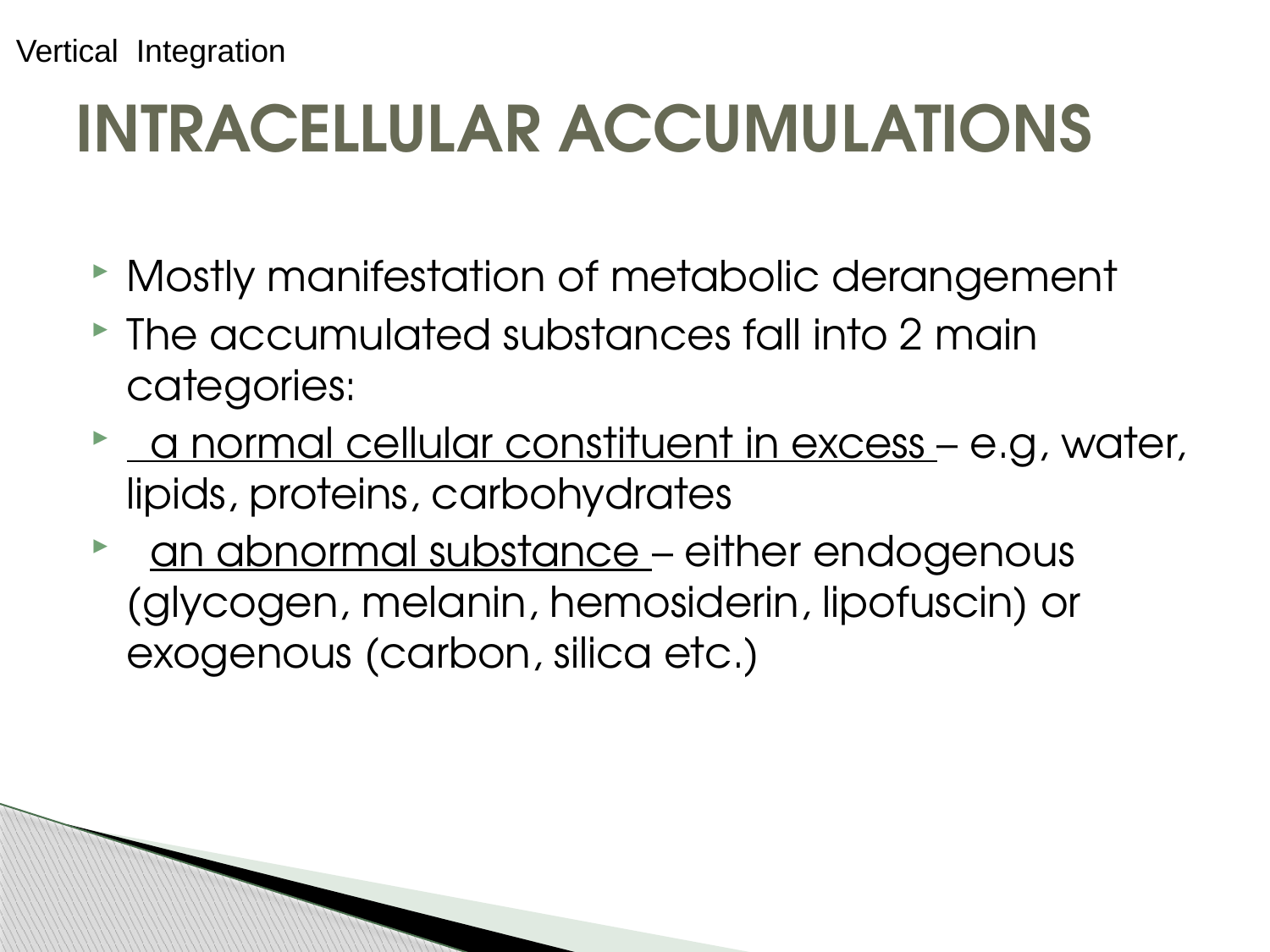

# INTRACELLULAR ACCUMULATIONS
Vertical  Integration
Mostly manifestation of metabolic derangement
The accumulated substances fall into 2 main categories:
  a normal cellular constituent in excess – e.g, water, lipids, proteins, carbohydrates
  an abnormal substance – either endogenous (glycogen, melanin, hemosiderin, lipofuscin) or exogenous (carbon, silica etc.)